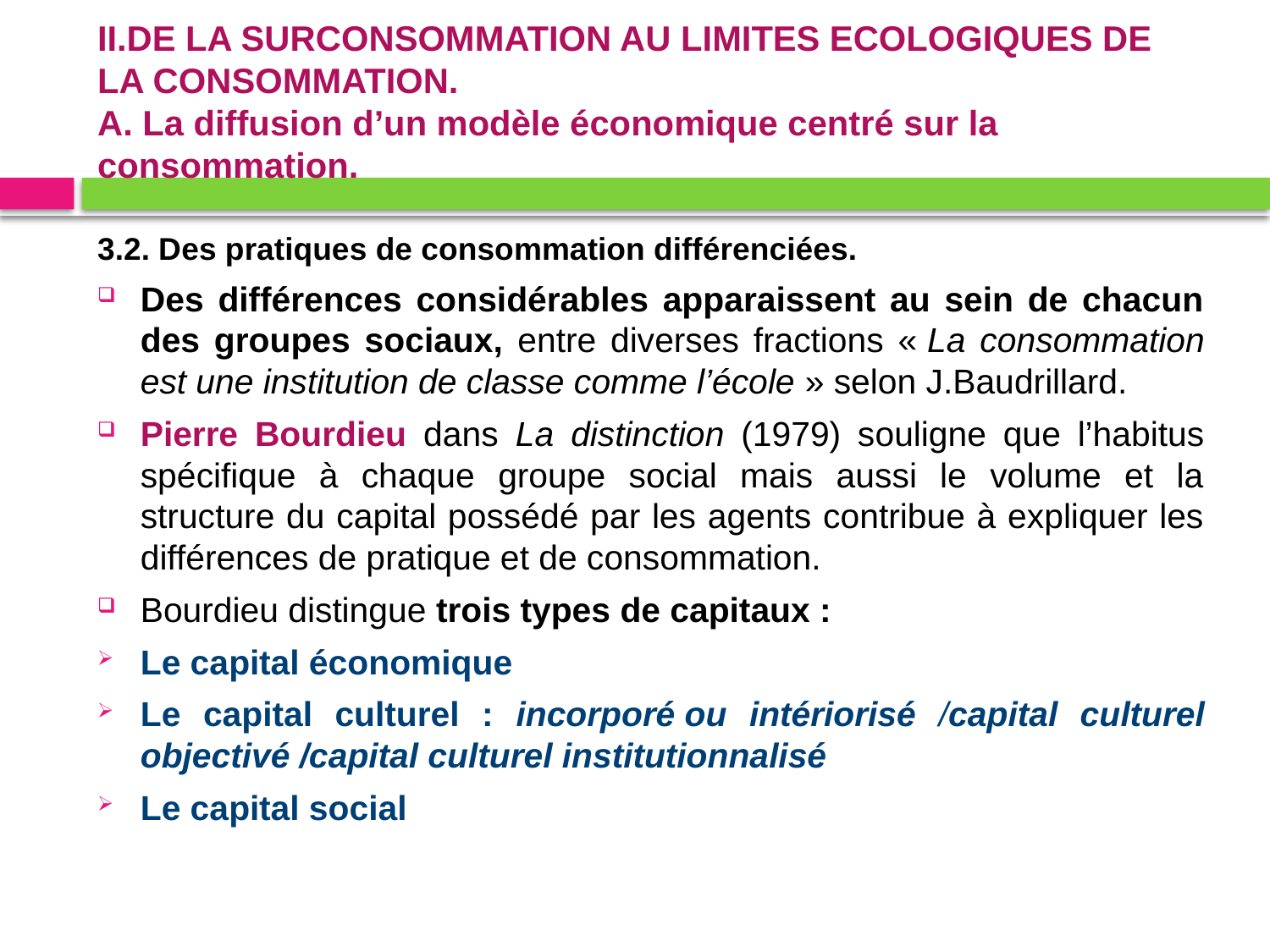

# II.DE LA SURCONSOMMATION AU LIMITES ECOLOGIQUES DE LA CONSOMMATION. A. La diffusion d’un modèle économique centré sur la consommation.
3.2. Des pratiques de consommation différenciées.
Des différences considérables apparaissent au sein de chacun des groupes sociaux, entre diverses fractions « La consommation est une institution de classe comme l’école » selon J.Baudrillard.
Pierre Bourdieu dans La distinction (1979) souligne que l’habitus spécifique à chaque groupe social mais aussi le volume et la structure du capital possédé par les agents contribue à expliquer les différences de pratique et de consommation.
Bourdieu distingue trois types de capitaux :
Le capital économique
Le capital culturel : incorporé ou intériorisé /capital culturel objectivé /capital culturel institutionnalisé
Le capital social